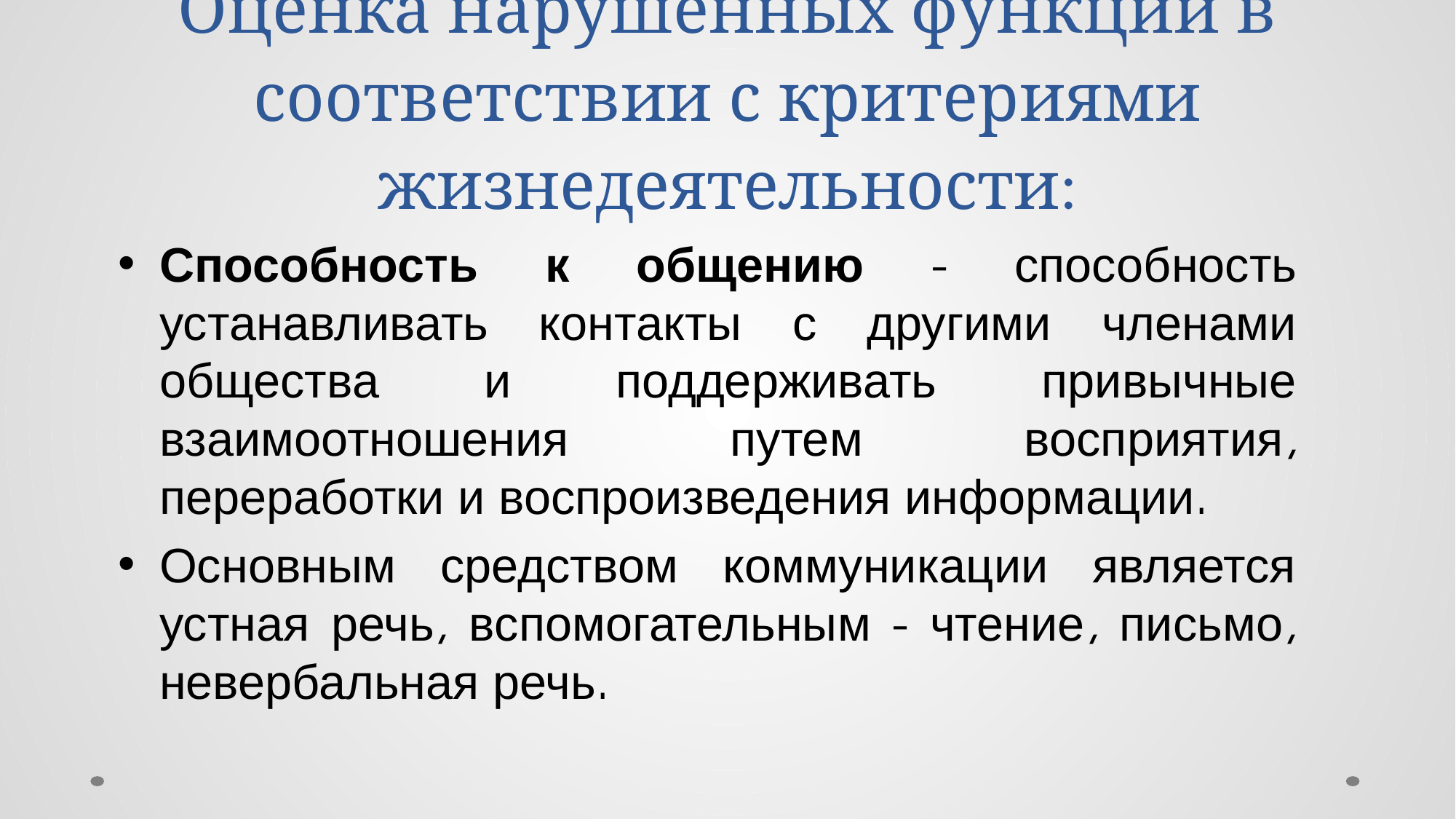

# Оценка нарушенных функций в соответствии с критериями жизнедеятельности:
Способность к общению - способность устанавливать контакты с другими членами общества и поддерживать привычные взаимоотношения путем восприятия, переработки и воспроизведения информации.
Основным средством коммуникации является устная речь, вспомогательным - чтение, письмо, невербальная речь.